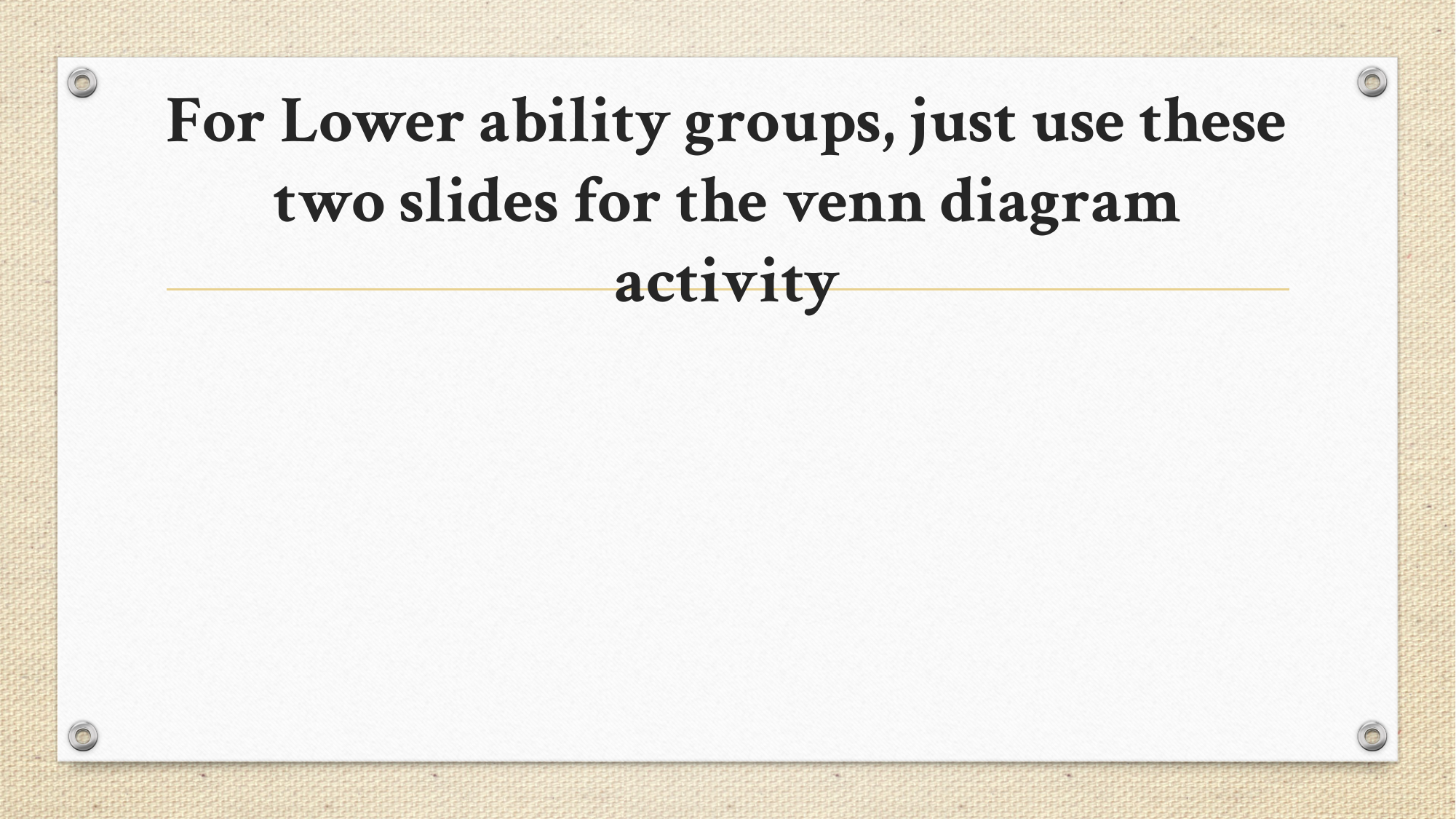

# For Lower ability groups, just use these two slides for the venn diagram activity